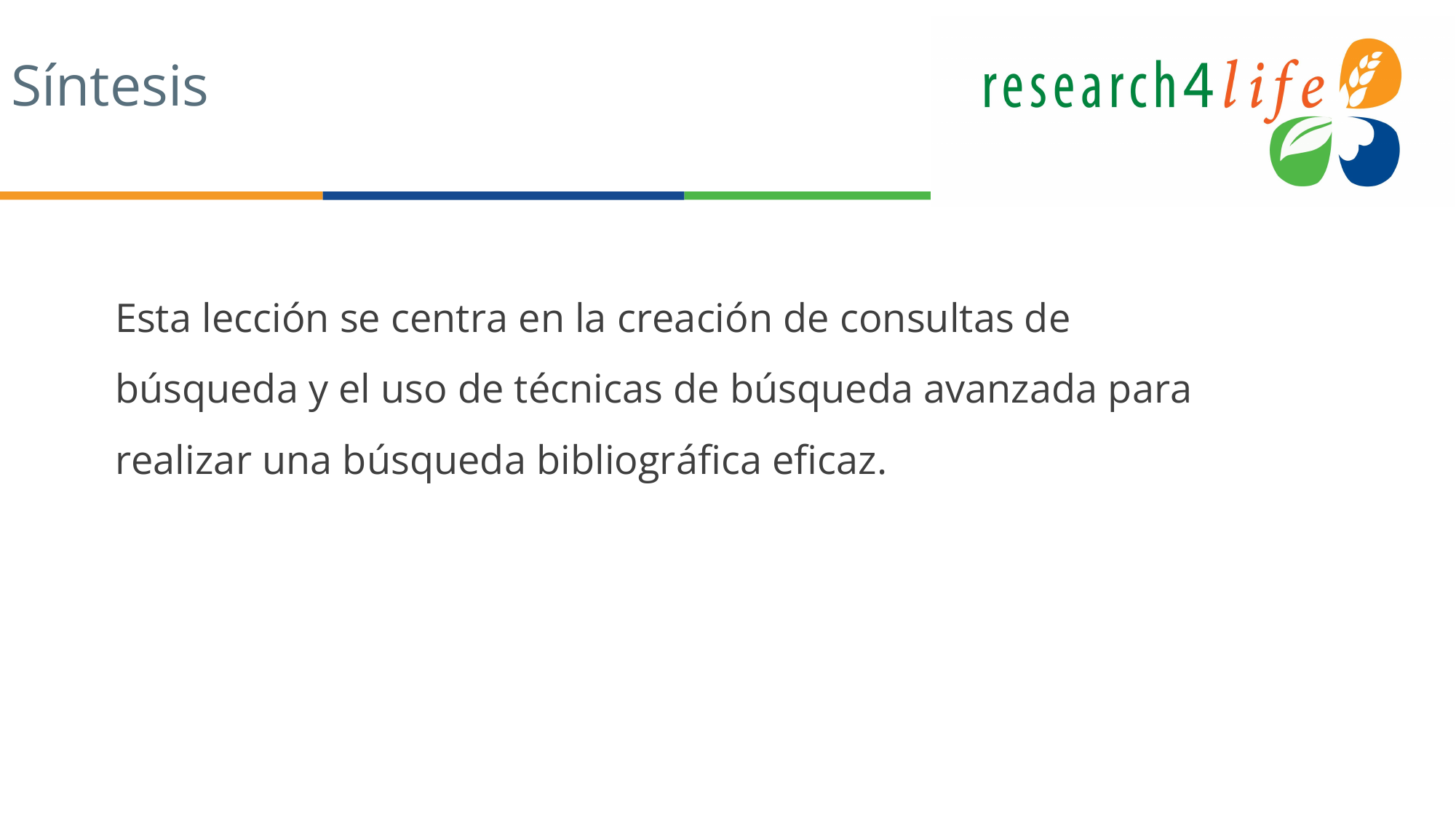

# Síntesis
Esta lección se centra en la creación de consultas de búsqueda y el uso de técnicas de búsqueda avanzada para realizar una búsqueda bibliográfica eficaz.